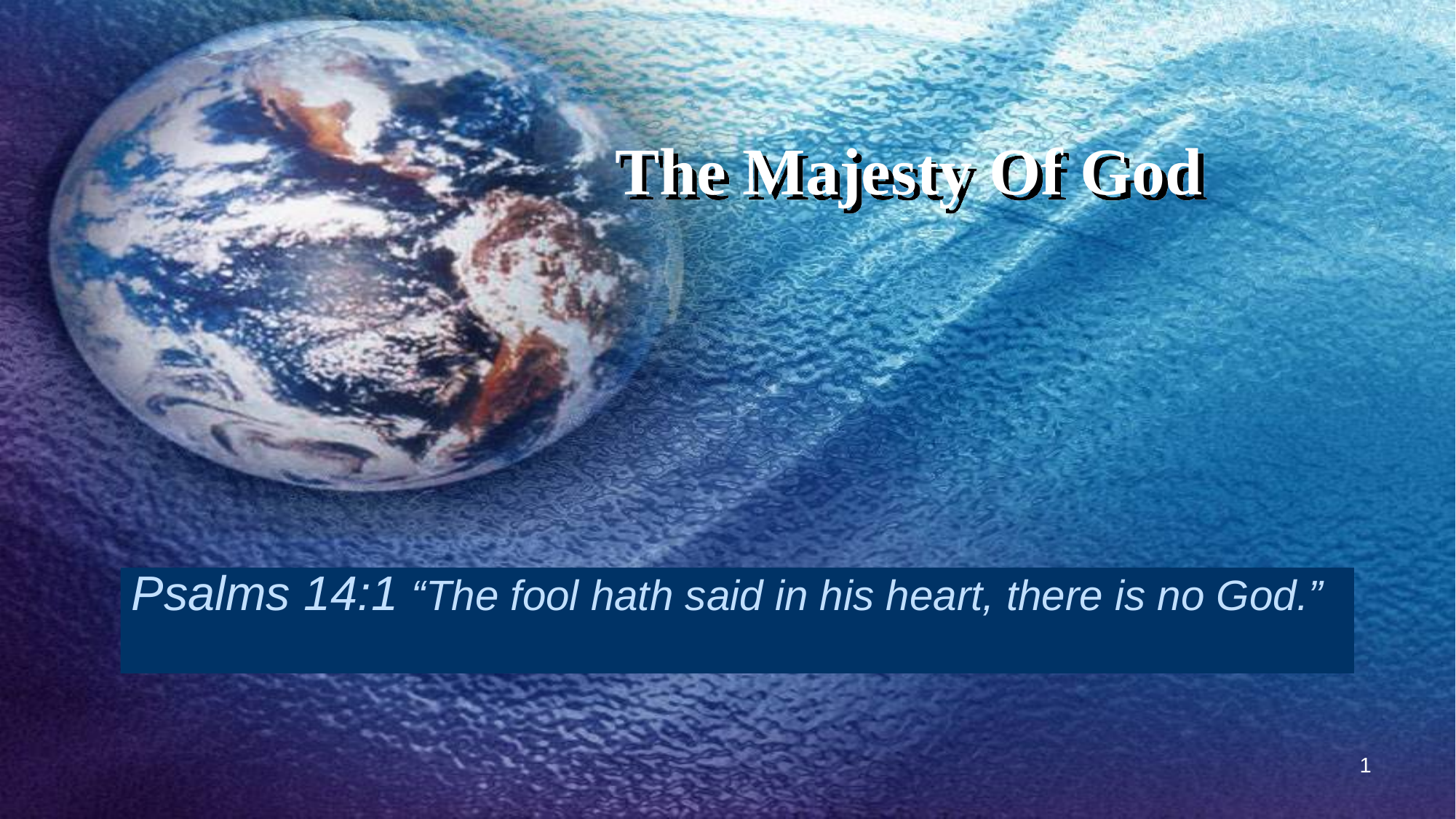

# The Majesty Of God
Psalms 14:1 “The fool hath said in his heart, there is no God.”

1